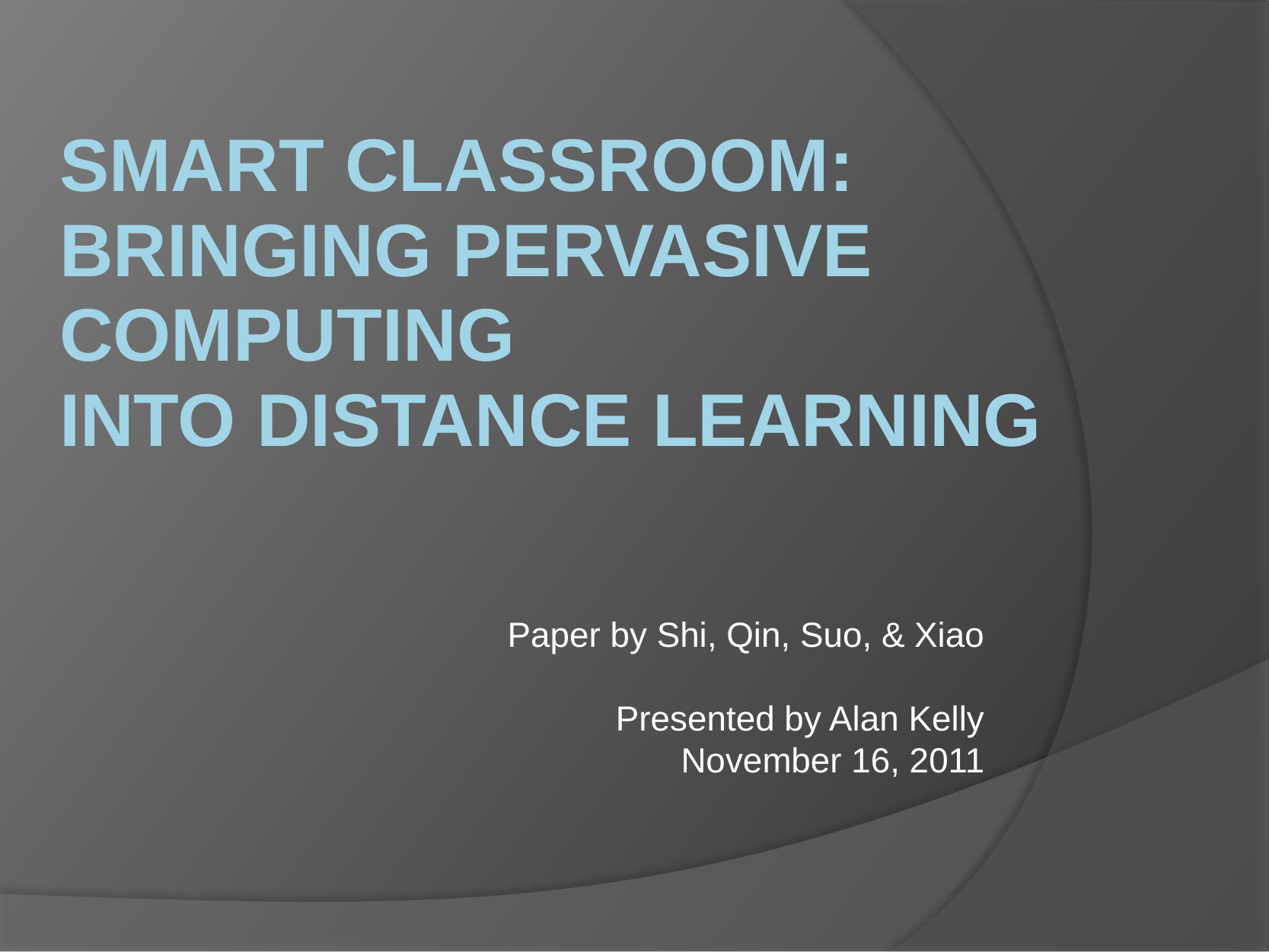

# Smart Classroom: Bringing Pervasive Computing into Distance Learning
Paper by Shi, Qin, Suo, & Xiao
Presented by Alan Kelly
November 16, 2011